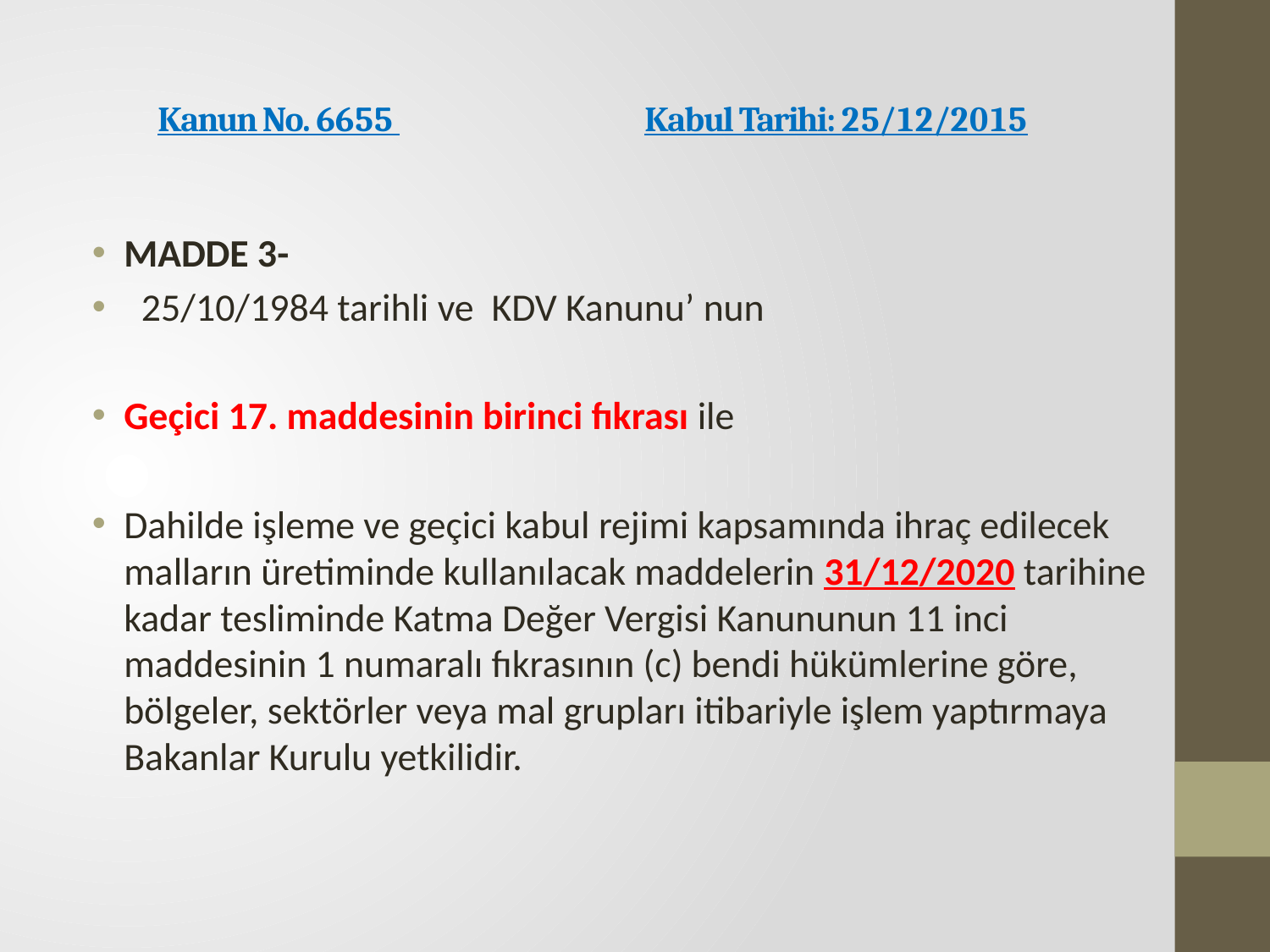

# Kanun No. 6655                                         Kabul Tarihi: 25/12/2015
MADDE 3-
  25/10/1984 tarihli ve  KDV Kanunu’ nun

Geçici 17. maddesinin birinci fıkrası ile

Dahilde işleme ve geçici kabul rejimi kapsamında ihraç edilecek malların üretiminde kullanılacak maddelerin 31/12/2020 tarihine kadar tesliminde Katma Değer Vergisi Kanununun 11 inci maddesinin 1 numaralı fıkrasının (c) bendi hükümlerine göre, bölgeler, sektörler veya mal grupları itibariyle işlem yaptırmaya Bakanlar Kurulu yetkilidir.